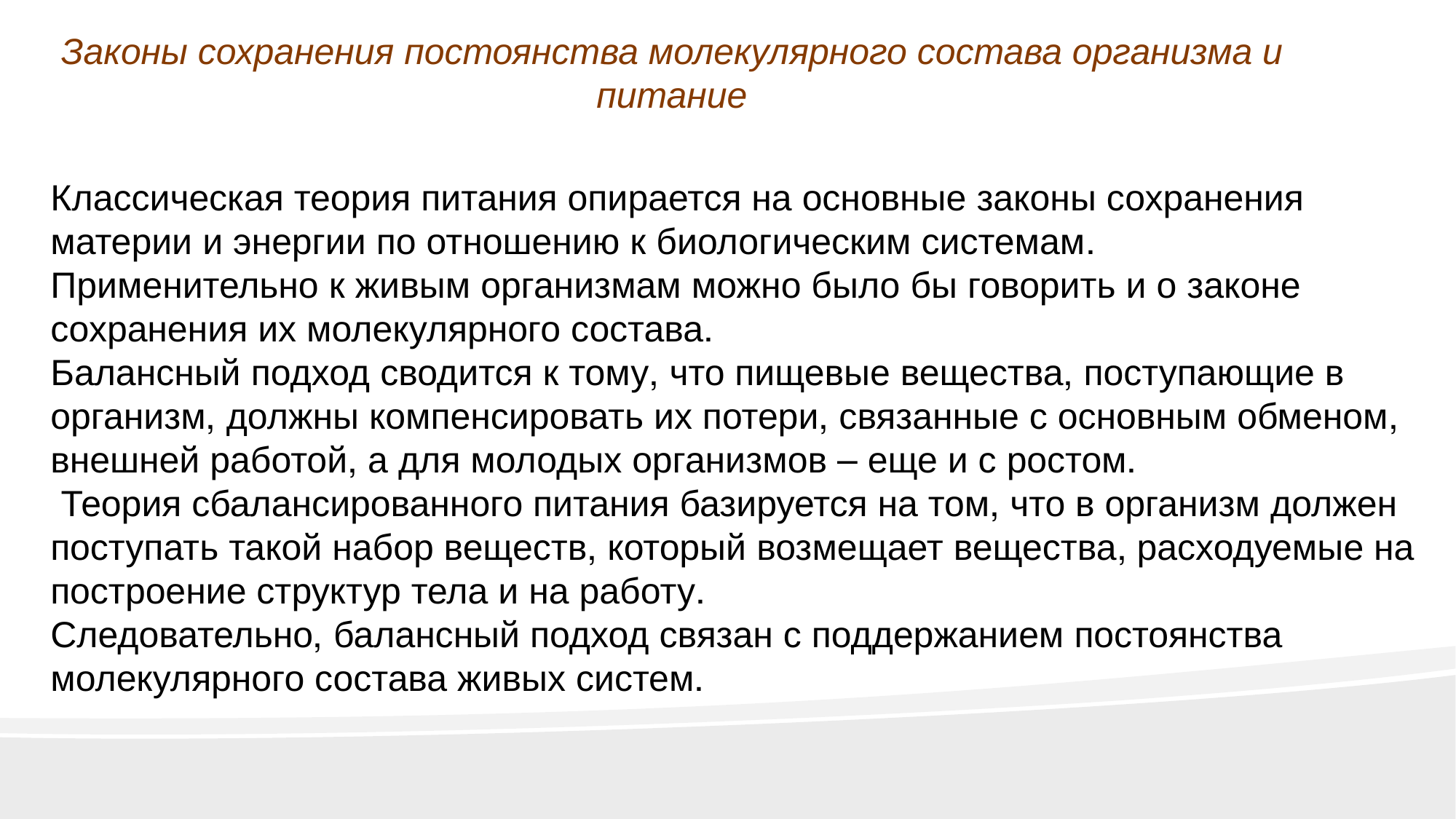

Законы сохранения постоянства молекулярного состава организма и питание
Классическая теория питания опирается на основные законы сохранения материи и энергии по отношению к биологическим системам.
Применительно к живым организмам можно было бы говорить и о законе сохранения их молекулярного состава.
Балансный подход сводится к тому, что пищевые вещества, поступающие в организм, должны компенсировать их потери, связанные с основным обменом, внешней работой, а для молодых организмов – еще и с ростом.
 Теория сбалансированного питания базируется на том, что в организм должен поступать такой набор веществ, который возмещает вещества, расходуемые на построение структур тела и на работу.
Следовательно, балансный подход связан с поддержанием постоянства молекулярного состава живых систем.